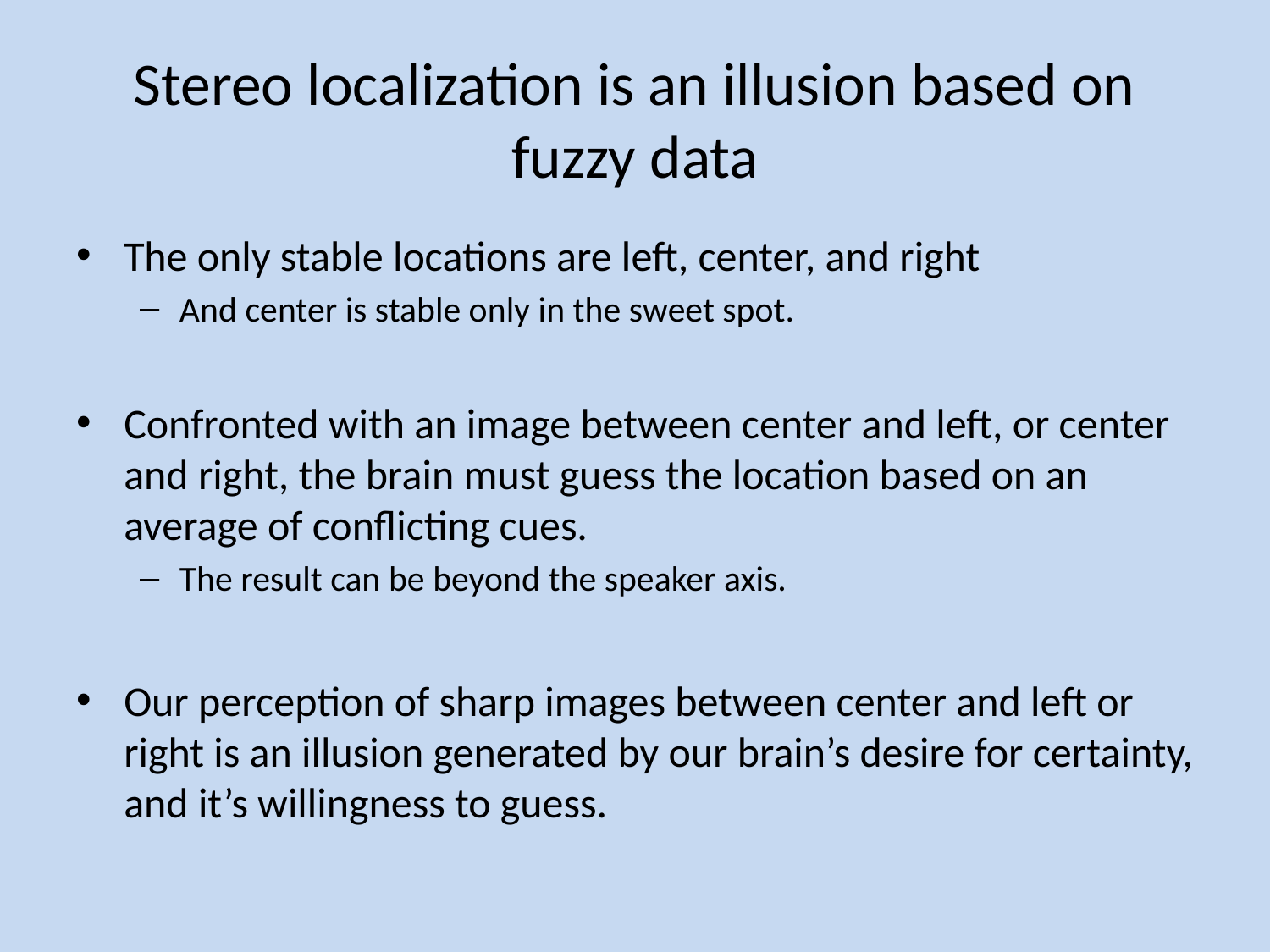

# Stereo localization is an illusion based on fuzzy data
The only stable locations are left, center, and right
And center is stable only in the sweet spot.

Confronted with an image between center and left, or center and right, the brain must guess the location based on an average of conflicting cues.
The result can be beyond the speaker axis.

Our perception of sharp images between center and left or right is an illusion generated by our brain’s desire for certainty, and it’s willingness to guess.